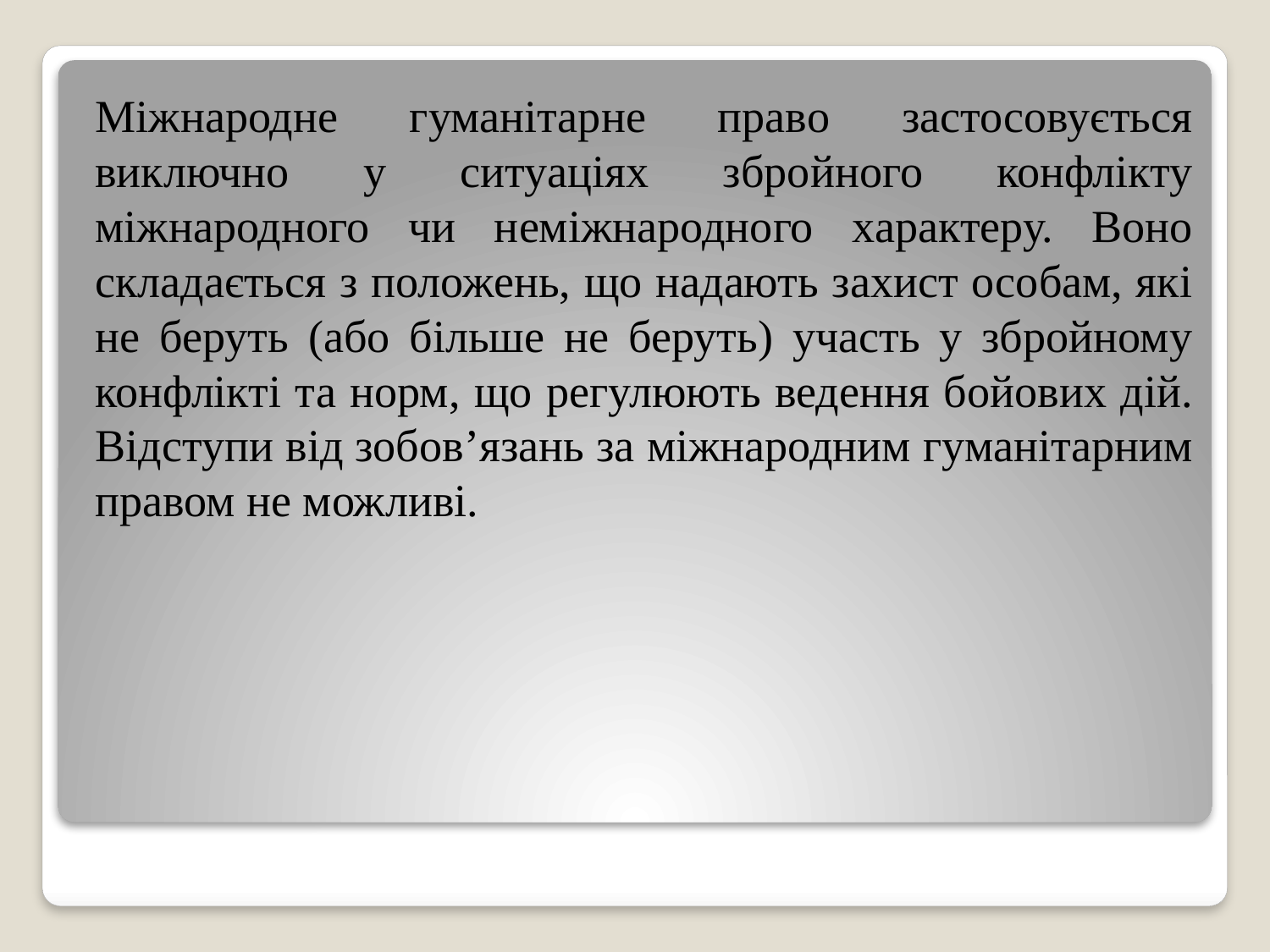

Міжнародне гуманітарне право застосовується виключно у ситуаціях збройного конфлікту міжнародного чи неміжнародного характеру. Воно складається з положень, що надають захист особам, які не беруть (або більше не беруть) участь у збройному конфлікті та норм, що регулюють ведення бойових дій. Відступи від зобов’язань за міжнародним гуманітарним правом не можливі.